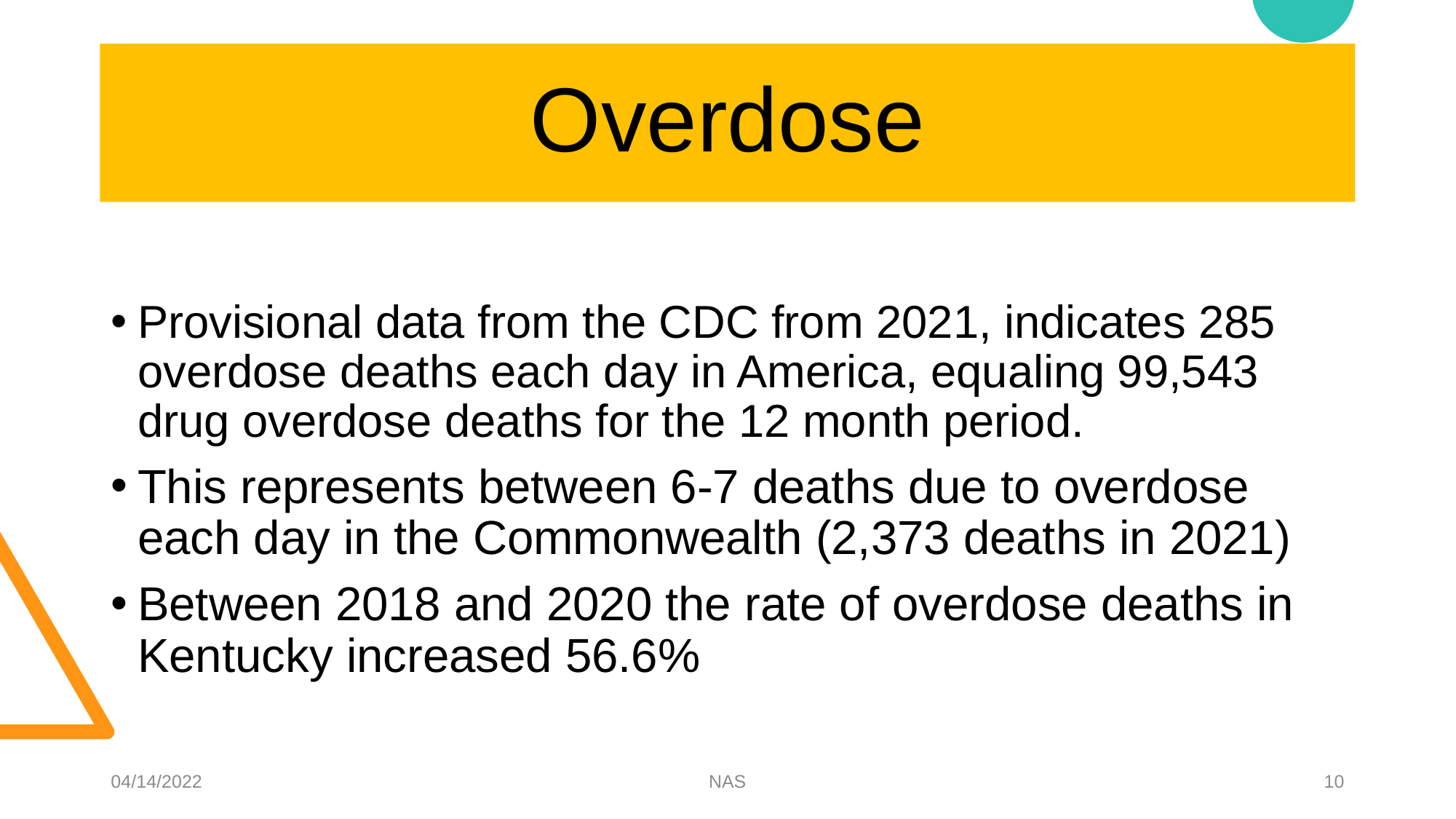

# Overdose

Provisional data from the CDC from 2021, indicates 285 overdose deaths each day in America, equaling 99,543 drug overdose deaths for the 12 month period.
This represents between 6-7 deaths due to overdose each day in the Commonwealth (2,373 deaths in 2021)
Between 2018 and 2020 the rate of overdose deaths in Kentucky increased 56.6%

04/14/2022
NAS
10